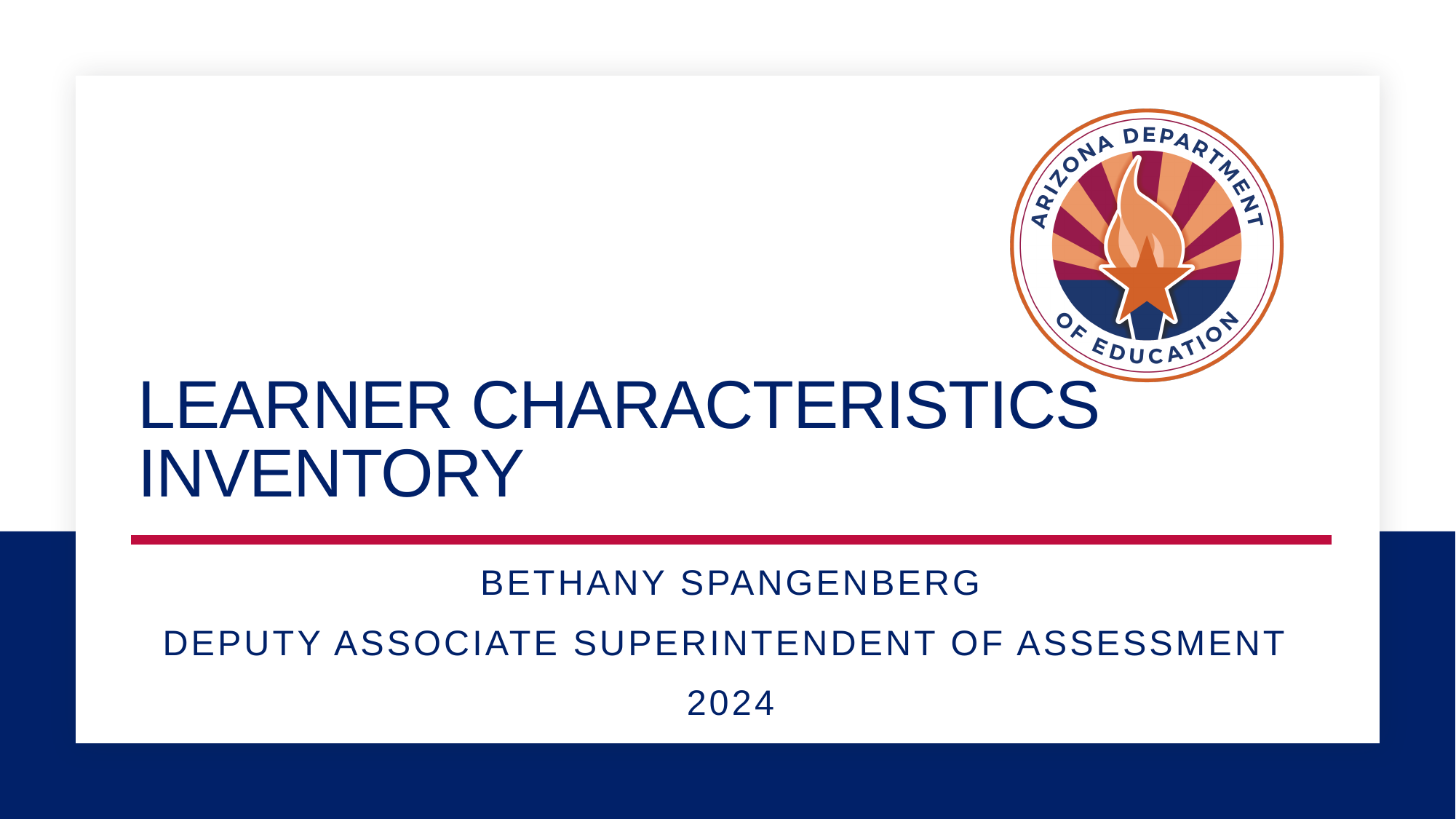

# Learner Characteristics inventory
Bethany Spangenberg
Deputy Associate Superintendent of ASSESSMENT
2024